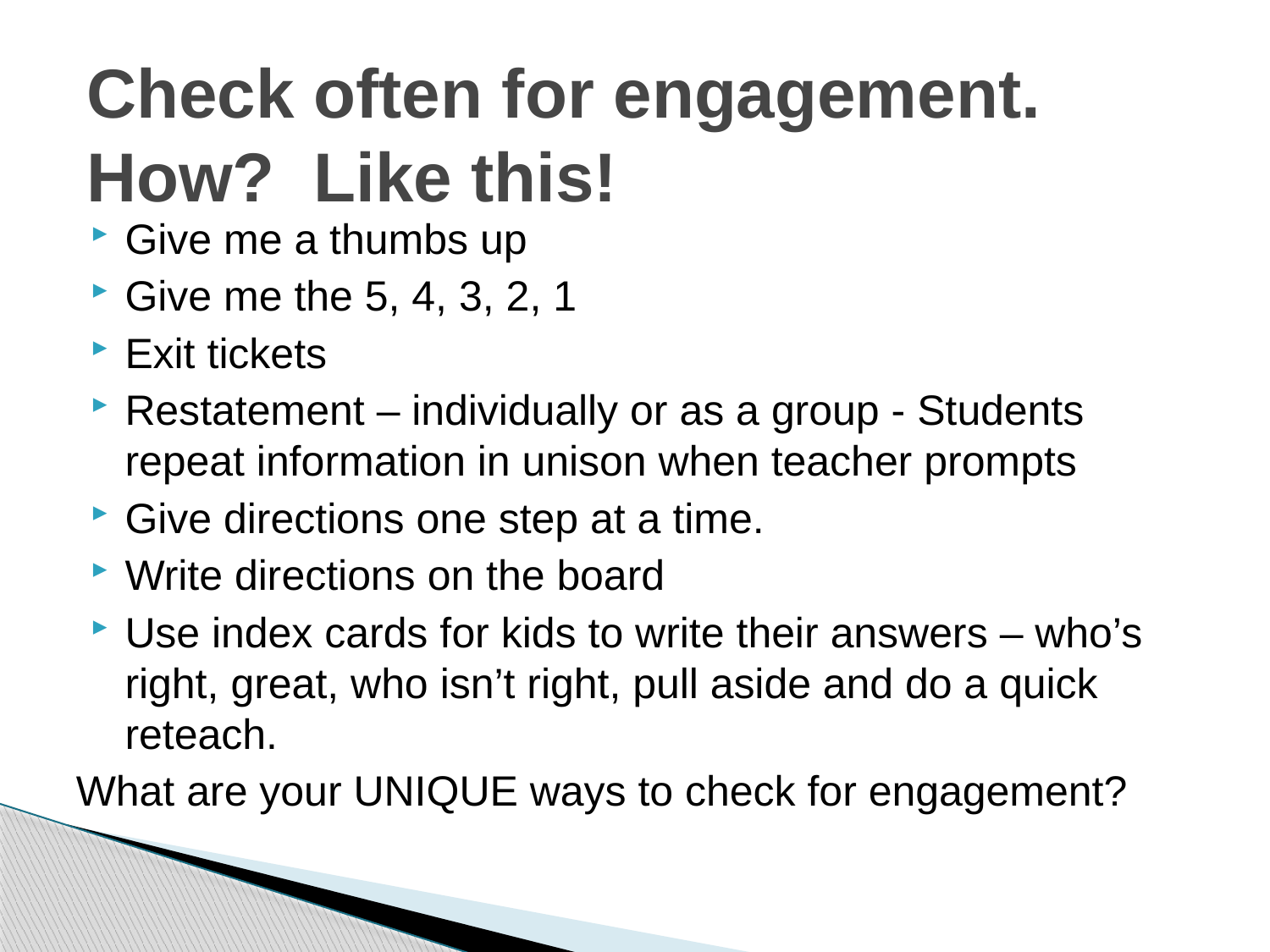

# Check often for engagement. How?  Like this!
Give me a thumbs up
Give me the 5, 4, 3, 2, 1
Exit tickets
Restatement – individually or as a group - Students repeat information in unison when teacher prompts
Give directions one step at a time.
Write directions on the board
Use index cards for kids to write their answers – who’s right, great, who isn’t right, pull aside and do a quick reteach.
What are your UNIQUE ways to check for engagement?